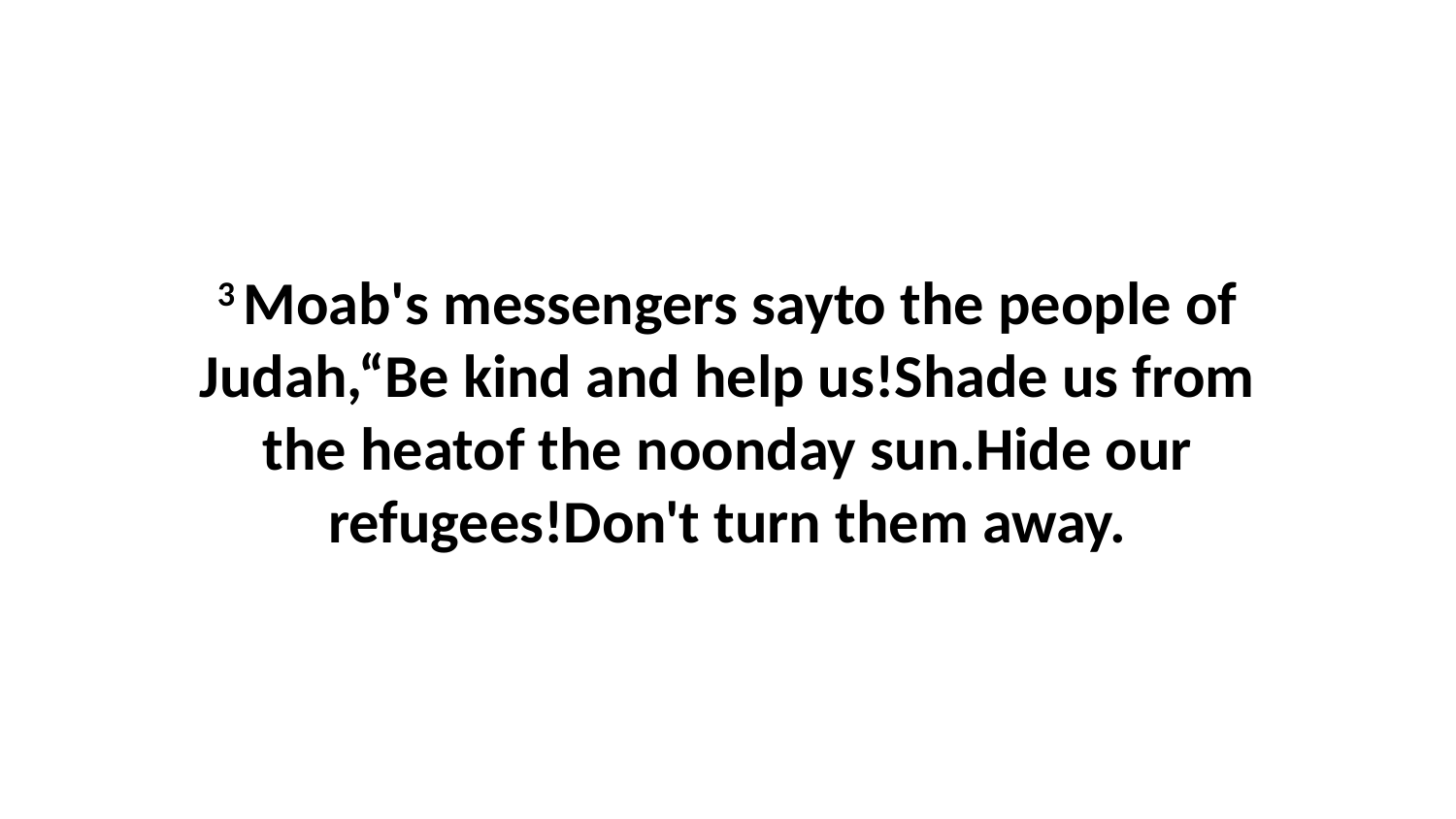

3 Moab's messengers sayto the people of Judah,“Be kind and help us!Shade us from the heatof the noonday sun.Hide our refugees!Don't turn them away.